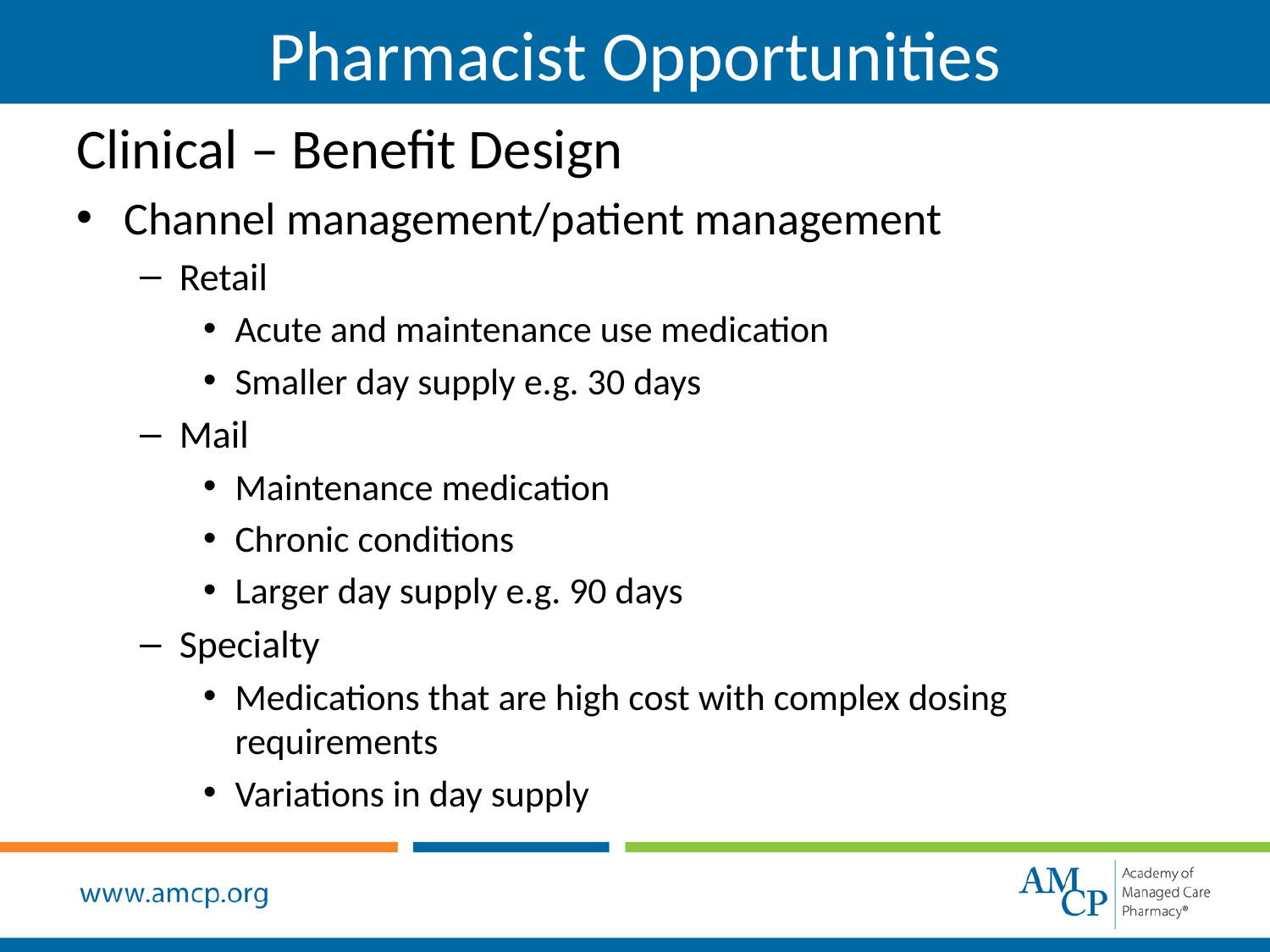

Pharmacist Opportunities
Clinical – Benefit Design
Channel management/patient management
Retail
Acute and maintenance use medication
Smaller day supply e.g. 30 days
Mail
Maintenance medication
Chronic conditions
Larger day supply e.g. 90 days
Specialty
Medications that are high cost with complex dosing requirements
Variations in day supply